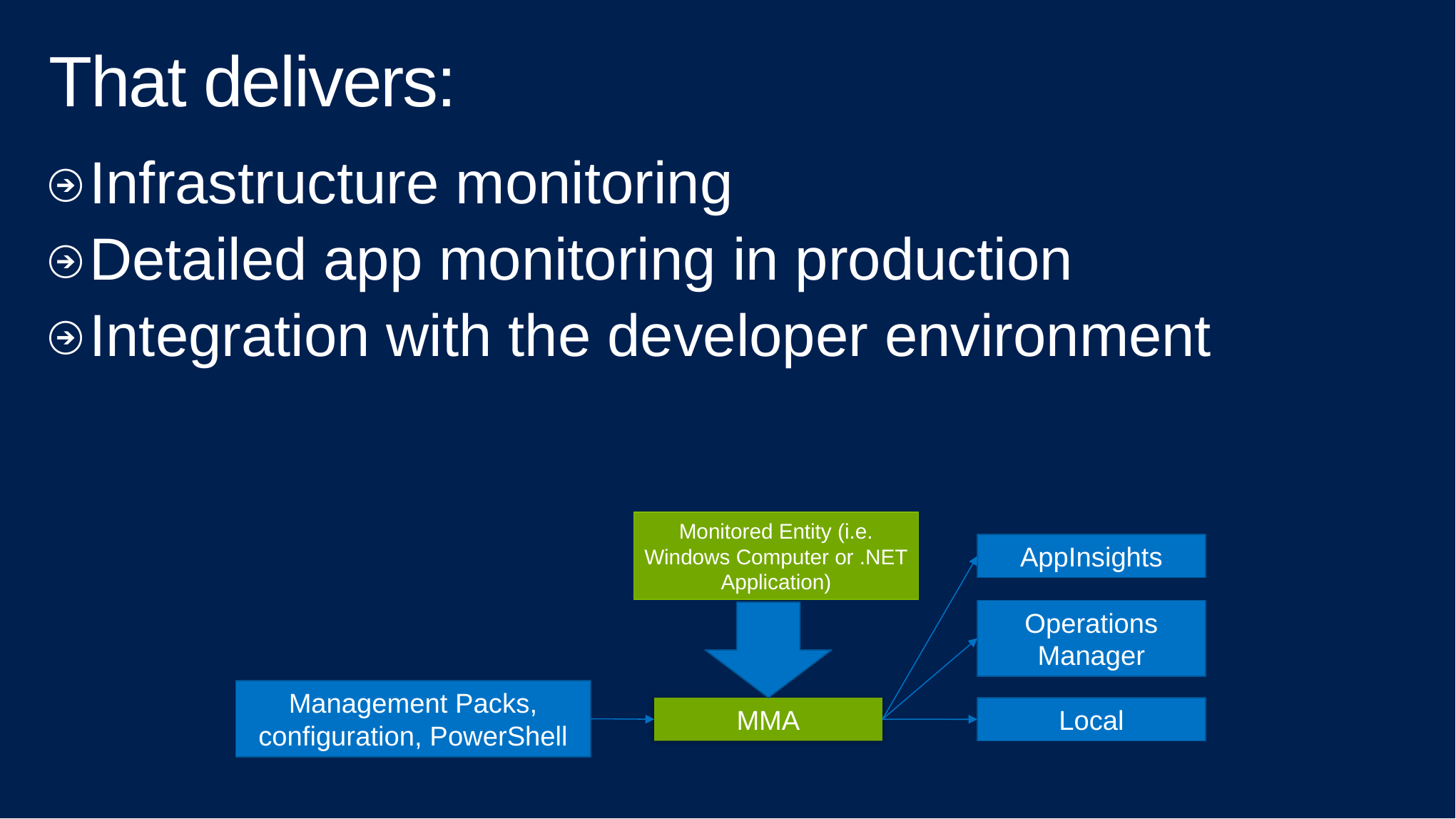

# That delivers:
Infrastructure monitoring
Detailed app monitoring in production
Integration with the developer environment
Monitored Entity (i.e. Windows Computer or .NET Application)
AppInsights
Operations Manager

Management Packs, configuration, PowerShell
MMA
Local